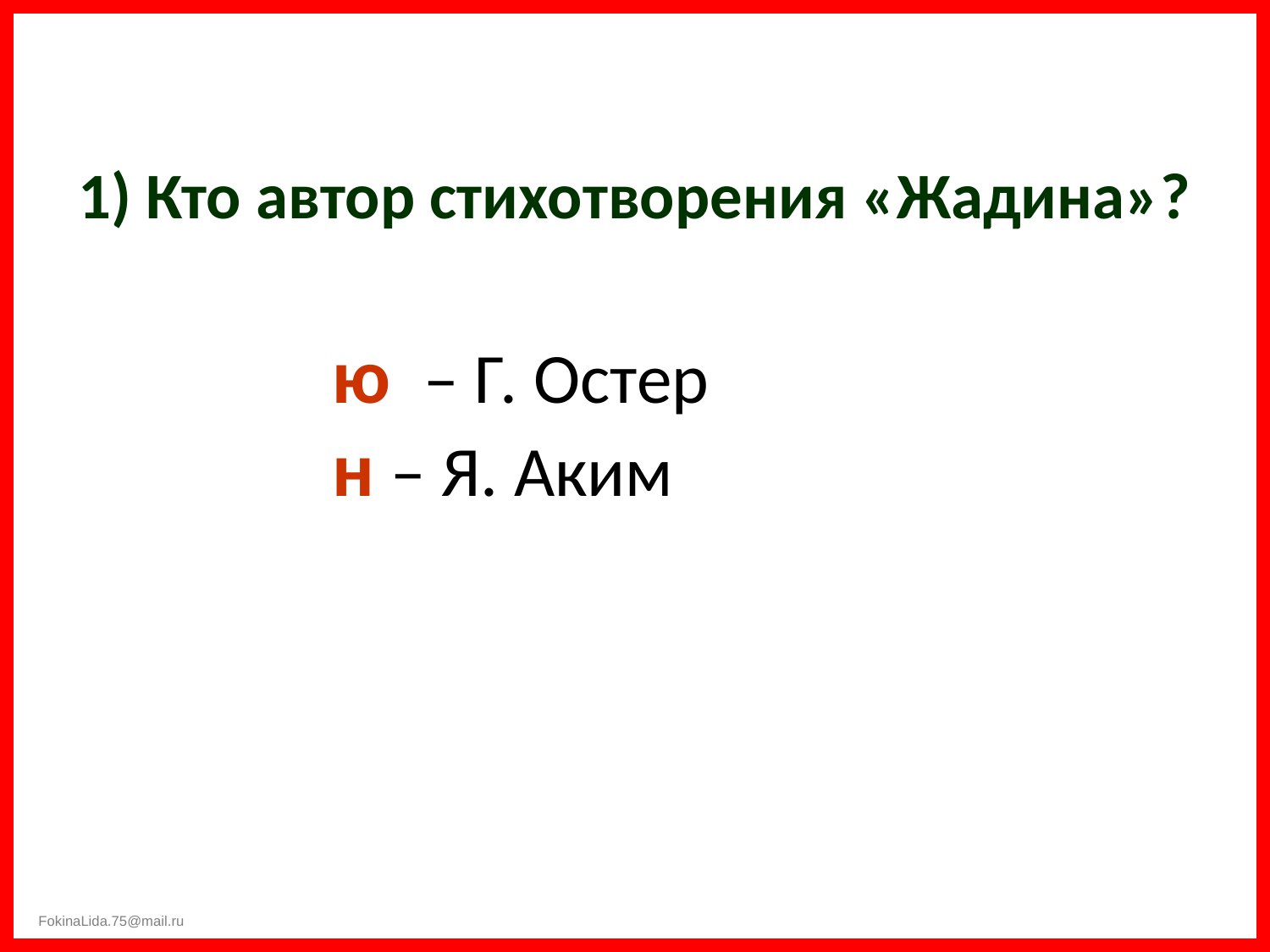

# 1) Кто автор стихотворения «Жадина»?

		ю  – Г. Остер
	н – Я. Аким